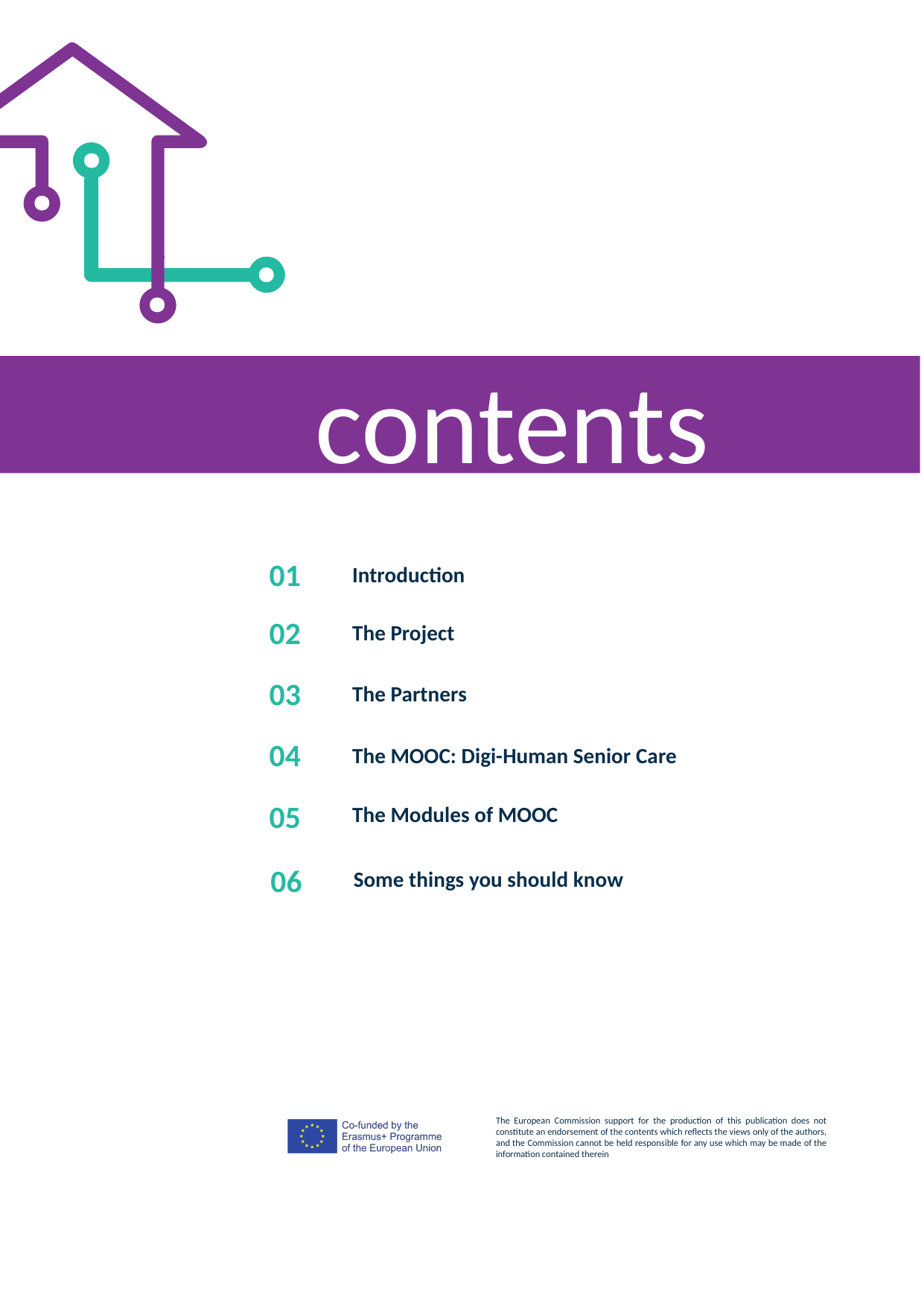

contents
01
Introduction
02
The Project
03
The Partners
04
The MOOC: Digi-Human Senior Care
05
The Modules of MOOC
06
Some things you should know